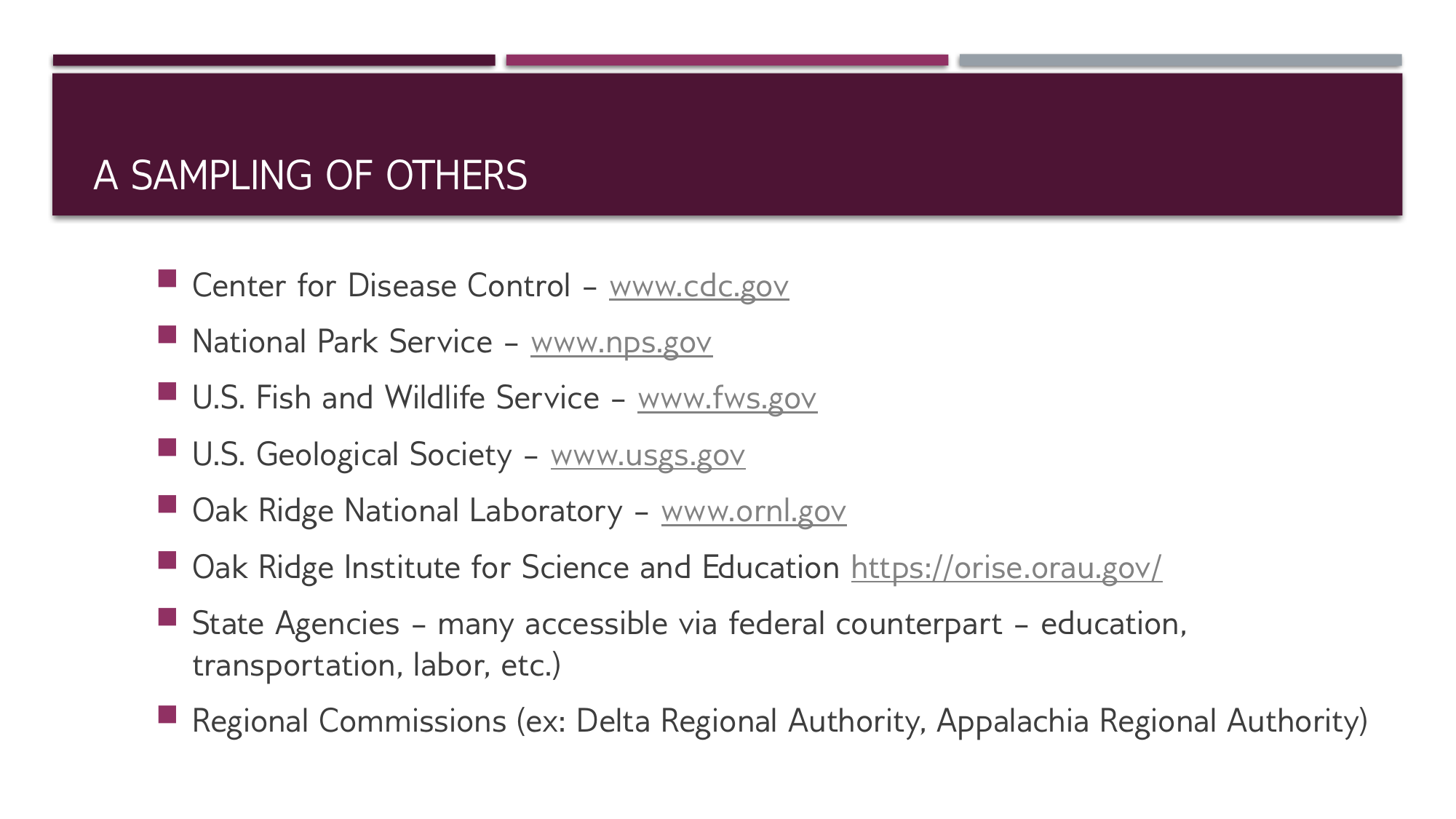

# A Sampling of Others
Center for Disease Control – www.cdc.gov
National Park Service – www.nps.gov
U.S. Fish and Wildlife Service – www.fws.gov
U.S. Geological Society – www.usgs.gov
Oak Ridge National Laboratory – www.ornl.gov
Oak Ridge Institute for Science and Education https://orise.orau.gov/
State Agencies – many accessible via federal counterpart – education, transportation, labor, etc.)
Regional Commissions (ex: Delta Regional Authority, Appalachia Regional Authority)